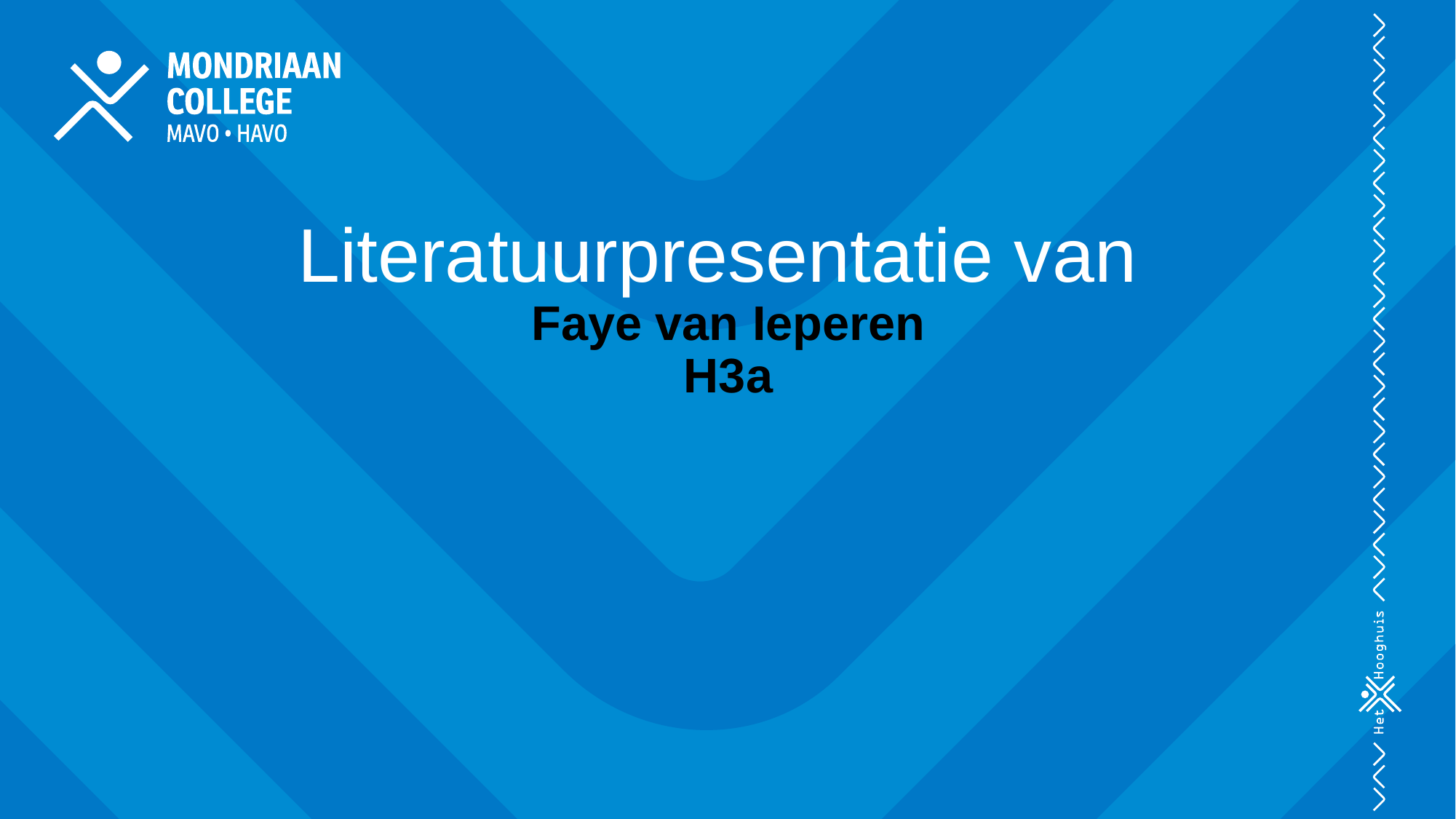

# Literatuurpresentatie van Faye van Ieperen H3a